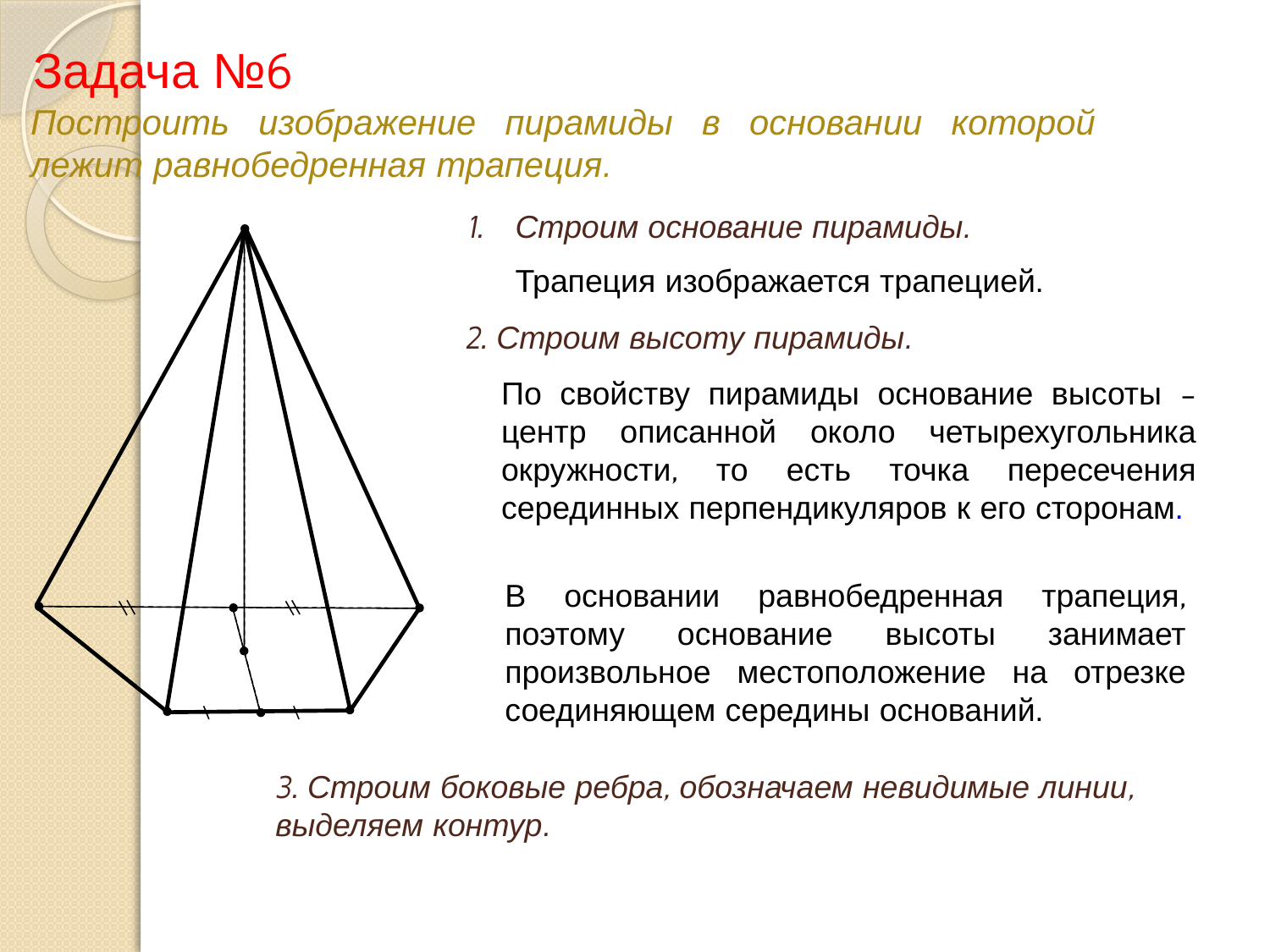

Задача №6
Построить изображение пирамиды в основании которой лежит равнобедренная трапеция.
Строим основание пирамиды.
     Трапеция изображается трапецией.

2. Строим высоту пирамиды.
По свойству пирамиды основание высоты – центр описанной около четырехугольника окружности, то есть точка пересечения серединных перпендикуляров к его сторонам.
В основании равнобедренная трапеция, поэтому основание высоты занимает произвольное местоположение на отрезке соединяющем середины оснований.

3. Строим боковые ребра, обозначаем невидимые линии, выделяем контур.